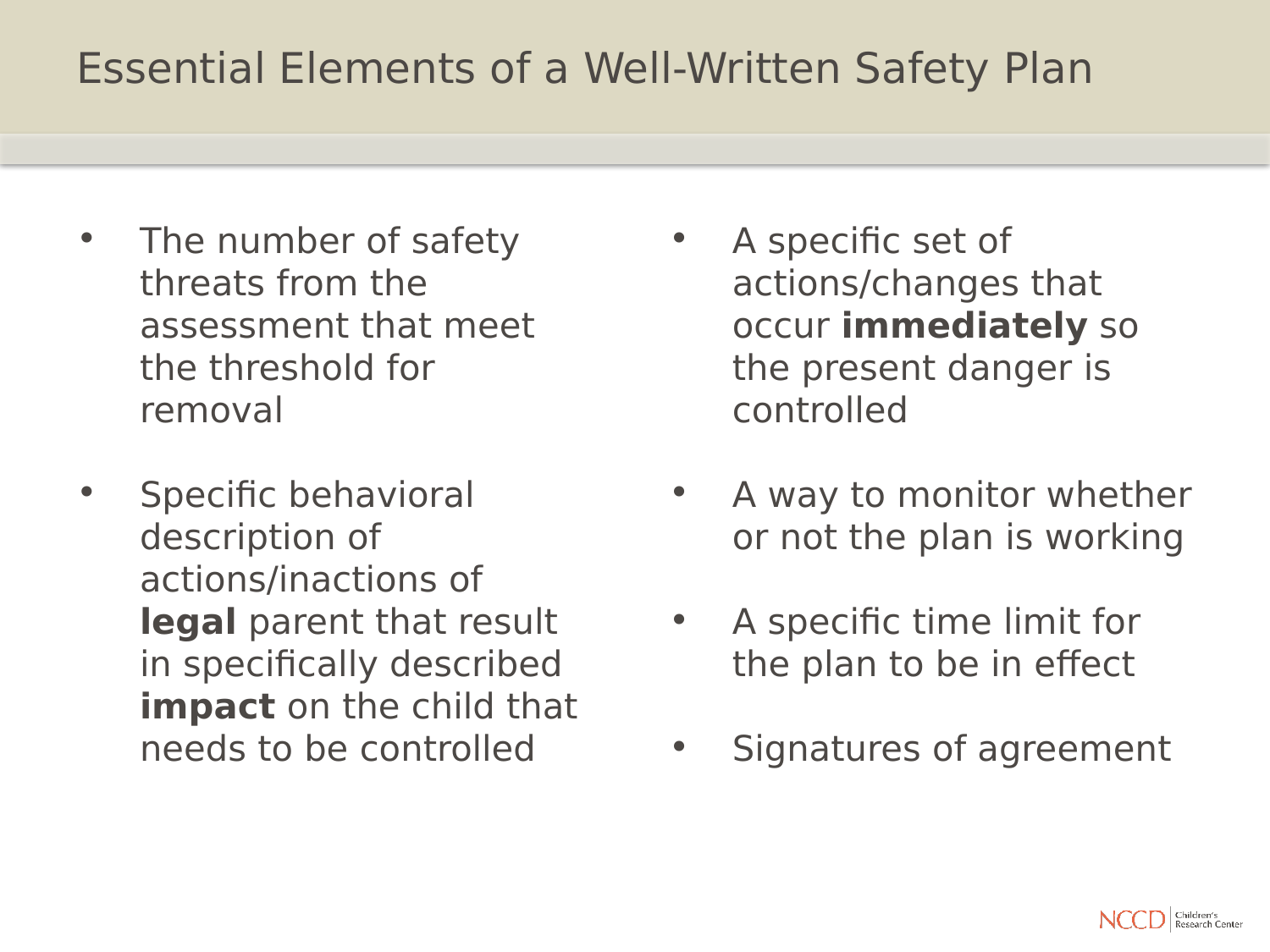

# Essential Elements of a Well-Written Safety Plan
The number of safety threats from the assessment that meet the threshold for removal

Specific behavioral description of actions/inactions of legal parent that result in specifically described impact on the child that needs to be controlled

A specific set of actions/changes that occur immediately so the present danger is controlled

A way to monitor whether or not the plan is working

A specific time limit for the plan to be in effect

Signatures of agreement